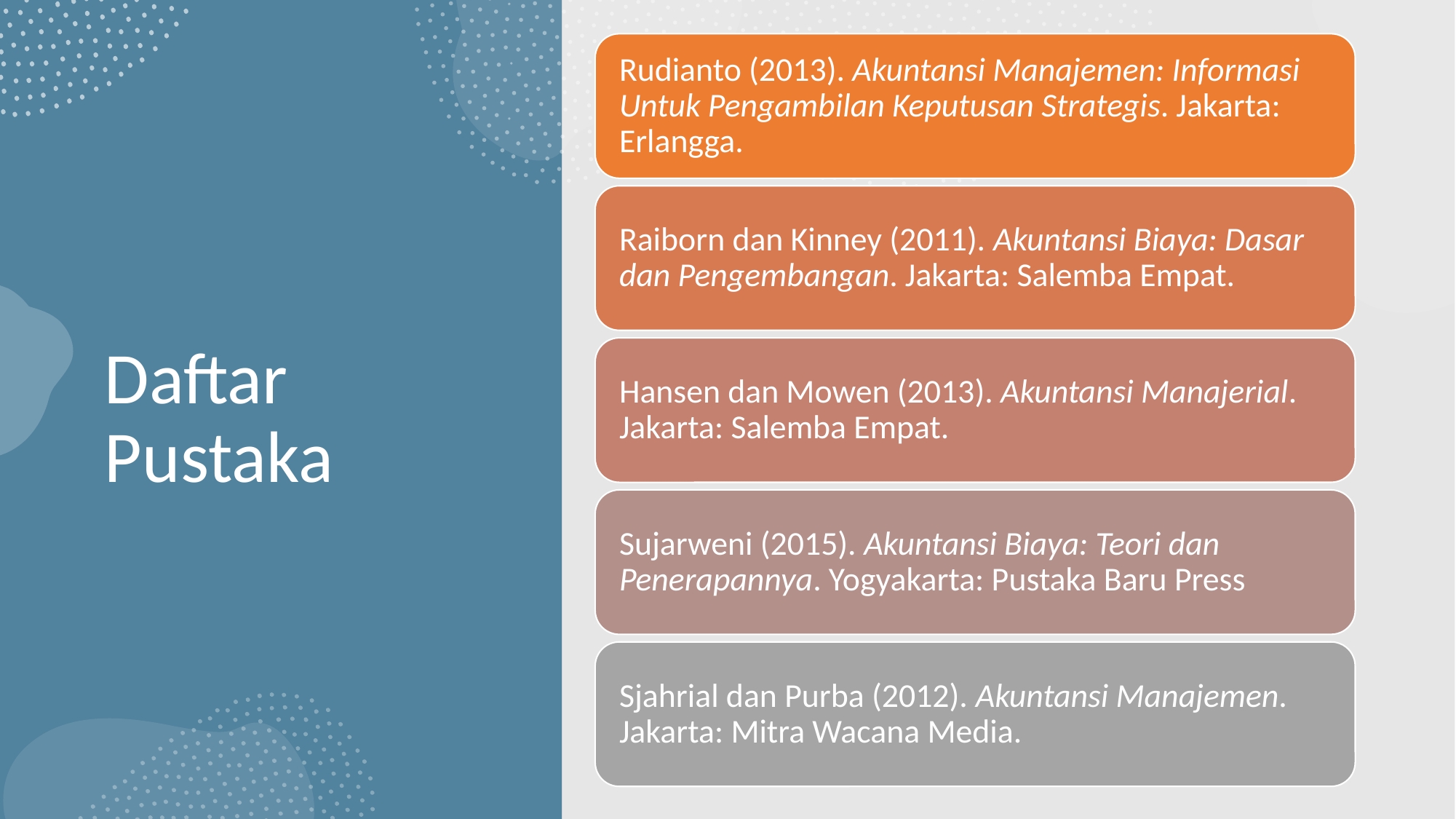

Rudianto (2013). Akuntansi Manajemen: Informasi Untuk Pengambilan Keputusan Strategis. Jakarta: Erlangga.
Raiborn dan Kinney (2011). Akuntansi Biaya: Dasar dan Pengembangan. Jakarta: Salemba Empat.
Hansen dan Mowen (2013). Akuntansi Manajerial. Jakarta: Salemba Empat.
Sujarweni (2015). Akuntansi Biaya: Teori dan Penerapannya. Yogyakarta: Pustaka Baru Press
Sjahrial dan Purba (2012). Akuntansi Manajemen. Jakarta: Mitra Wacana Media.
# Daftar Pustaka